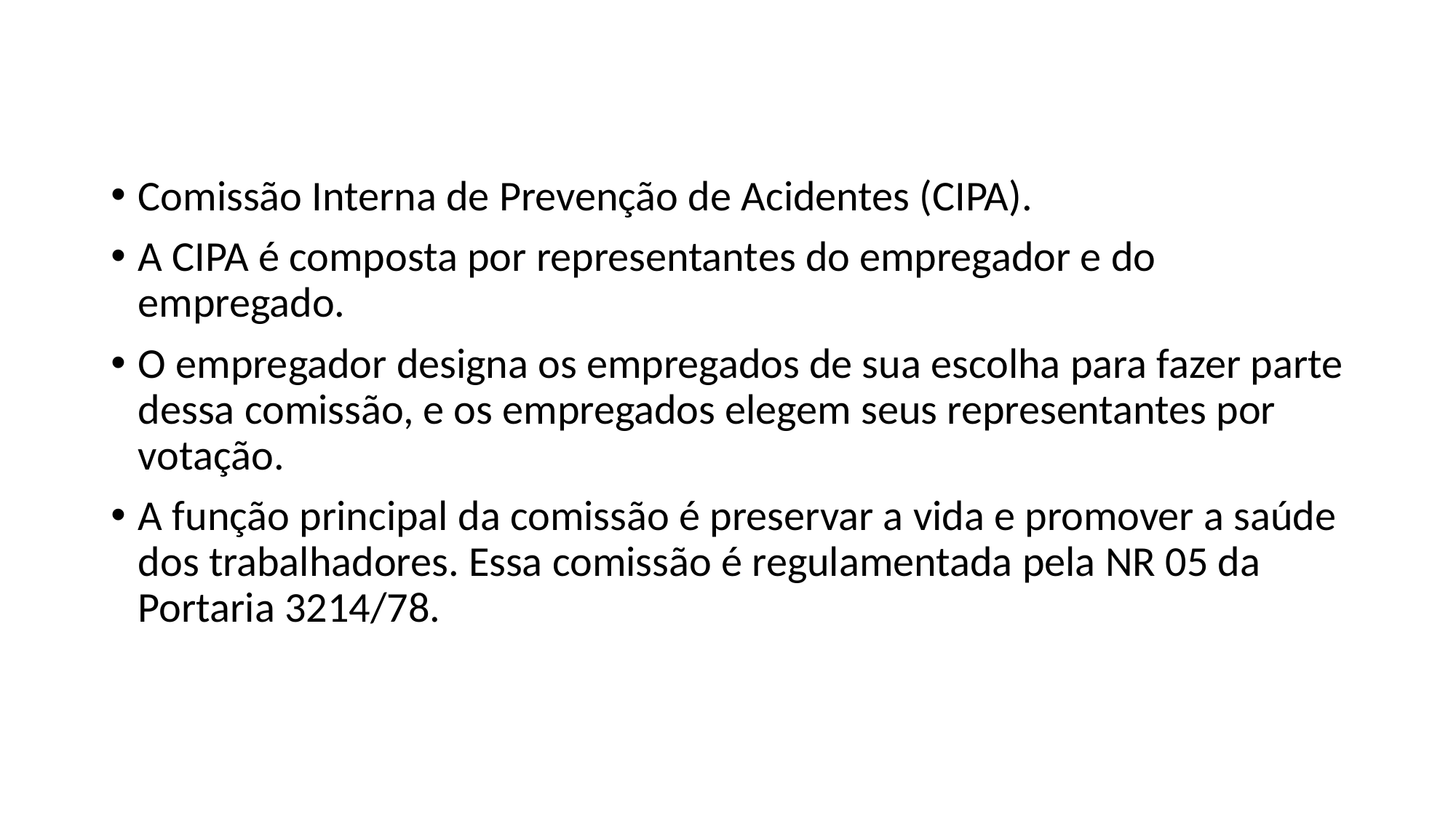

Comissão Interna de Prevenção de Acidentes (CIPA).
A CIPA é composta por representantes do empregador e do empregado.
O empregador designa os empregados de sua escolha para fazer parte dessa comissão, e os empregados elegem seus representantes por votação.
A função principal da comissão é preservar a vida e promover a saúde dos trabalhadores. Essa comissão é regulamentada pela NR 05 da Portaria 3214/78.